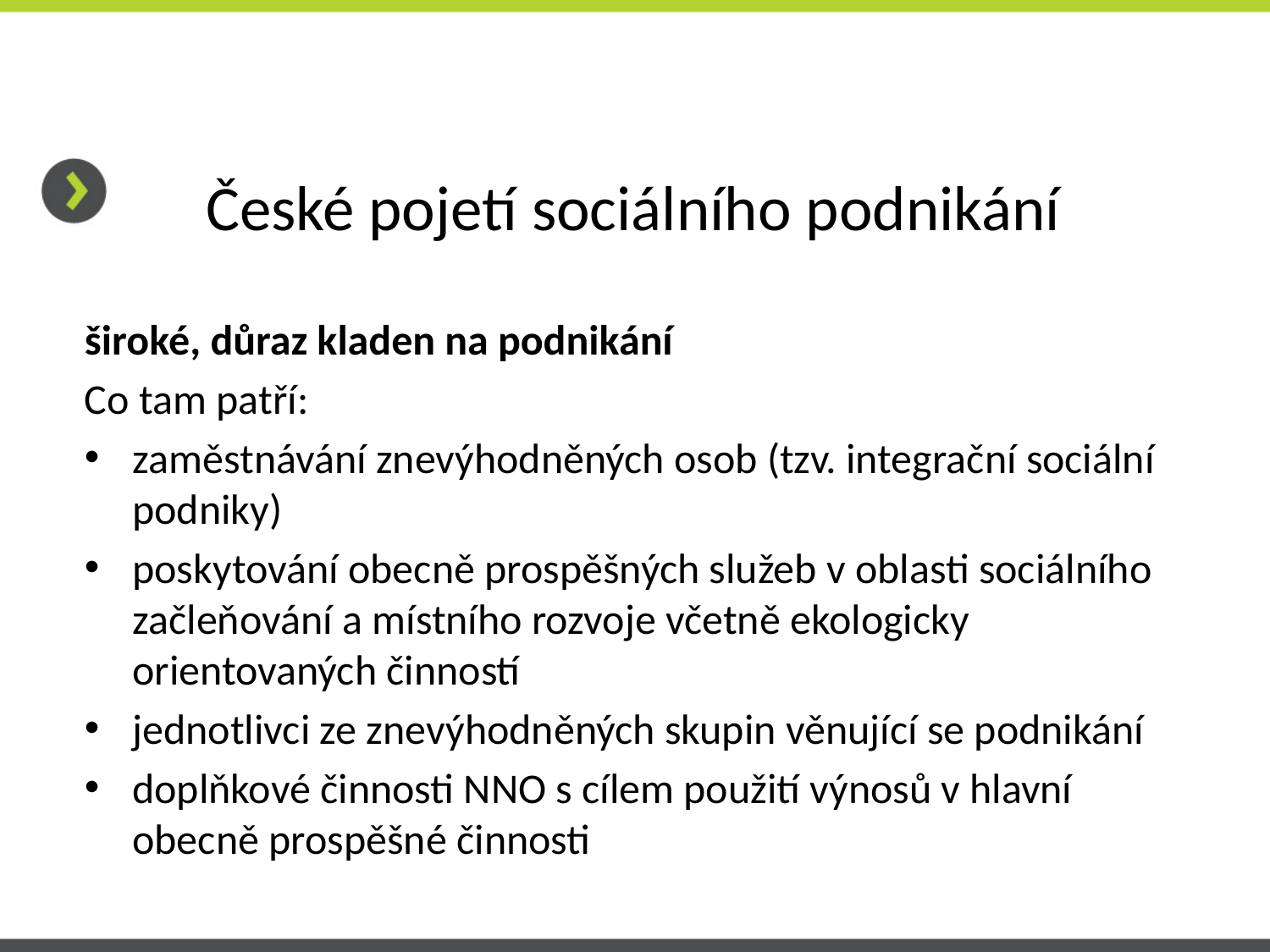

# České pojetí sociálního podnikání
široké, důraz kladen na podnikání
Co tam patří:
zaměstnávání znevýhodněných osob (tzv. integrační sociální podniky)‏
poskytování obecně prospěšných služeb v oblasti sociálního začleňování a místního rozvoje včetně ekologicky orientovaných činností
jednotlivci ze znevýhodněných skupin věnující se podnikání
doplňkové činnosti NNO s cílem použití výnosů v hlavní obecně prospěšné činnosti